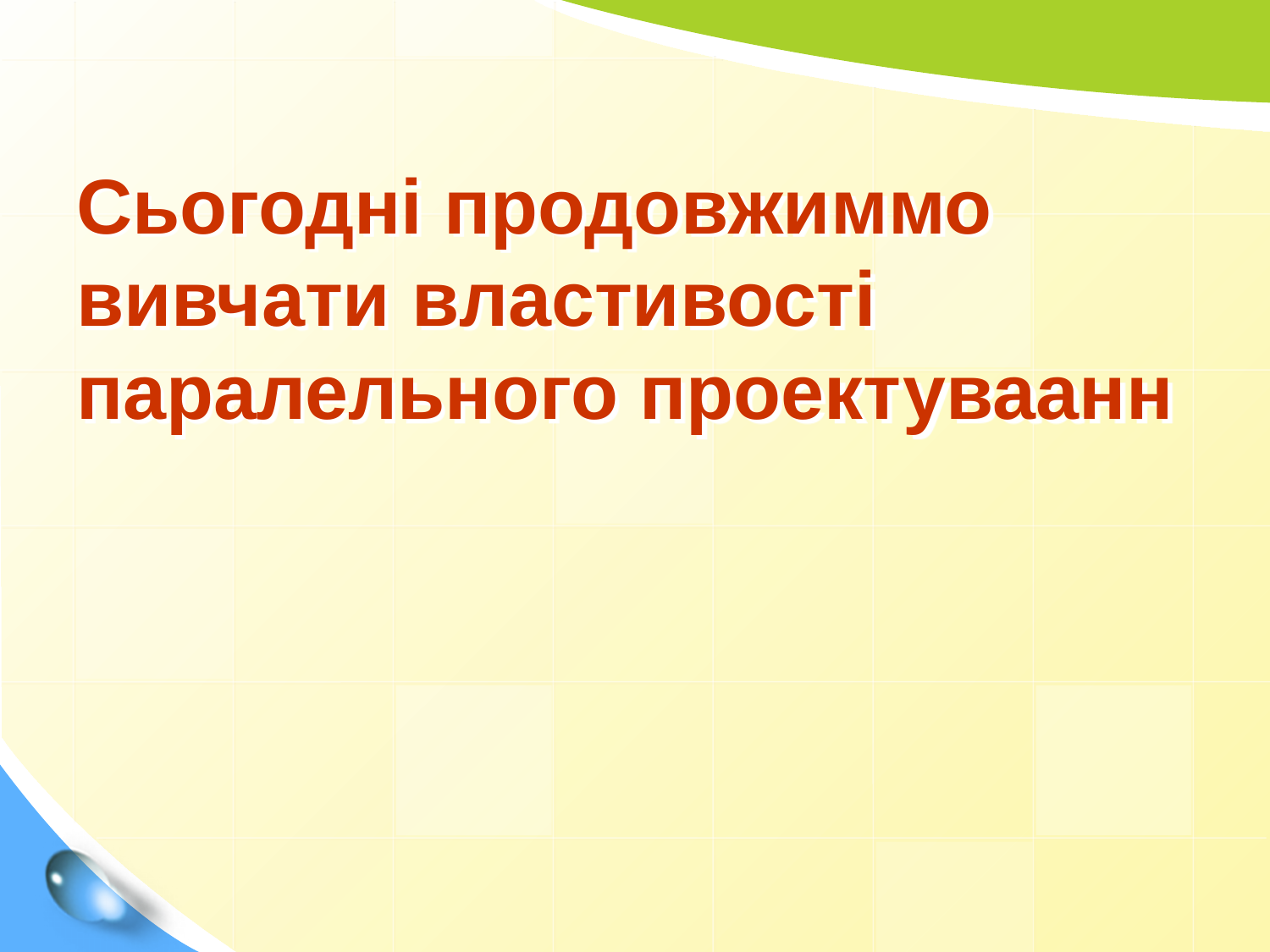

# Сьогодні продовжиммо вивчати властивості паралельного проектуваанн